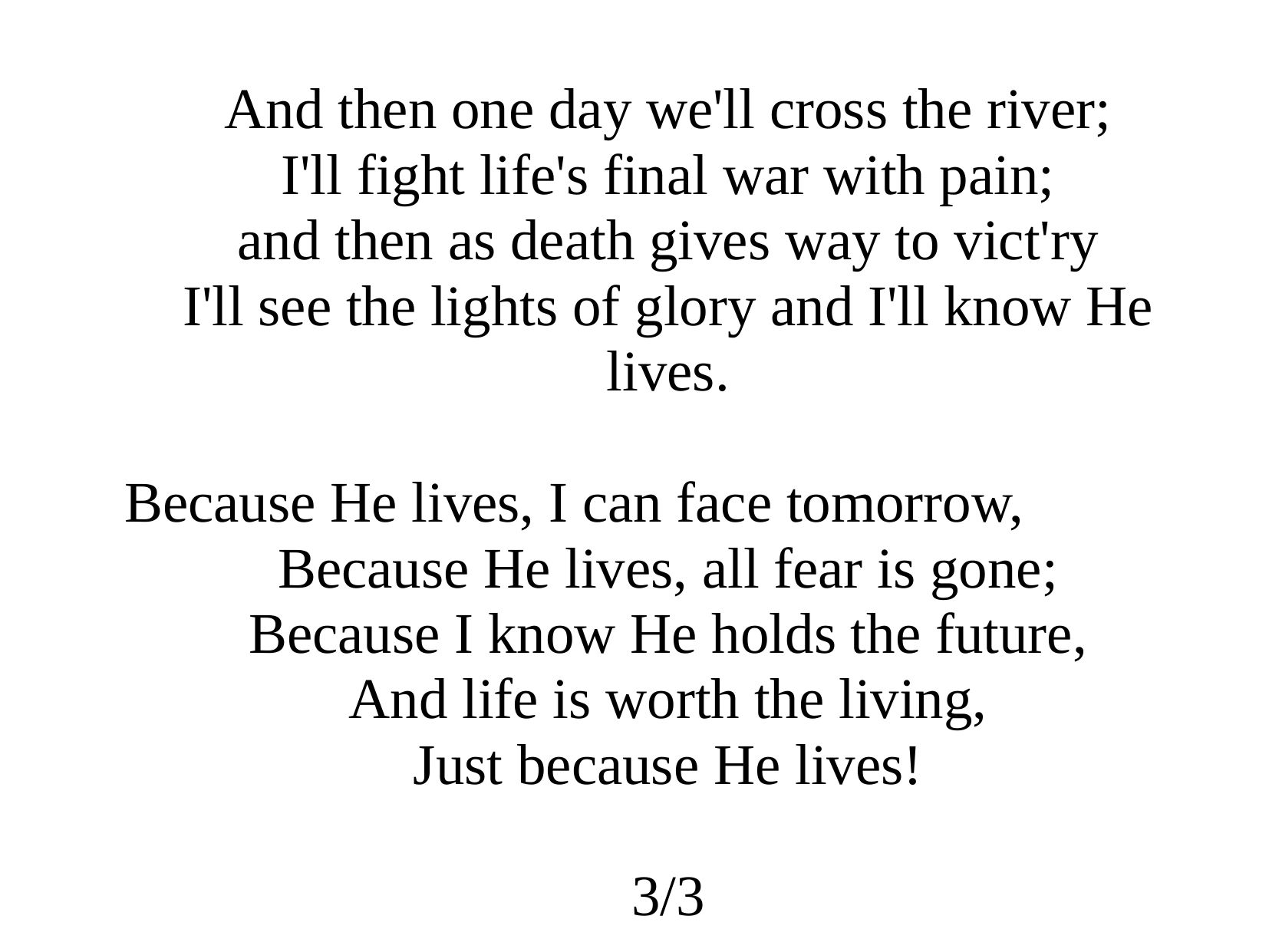

And then one day we'll cross the river;
I'll fight life's final war with pain;
and then as death gives way to vict'ry
I'll see the lights of glory and I'll know He lives.

Because He lives, I can face tomorrow,
Because He lives, all fear is gone;
Because I know He holds the future,
And life is worth the living,
Just because He lives!

3/3